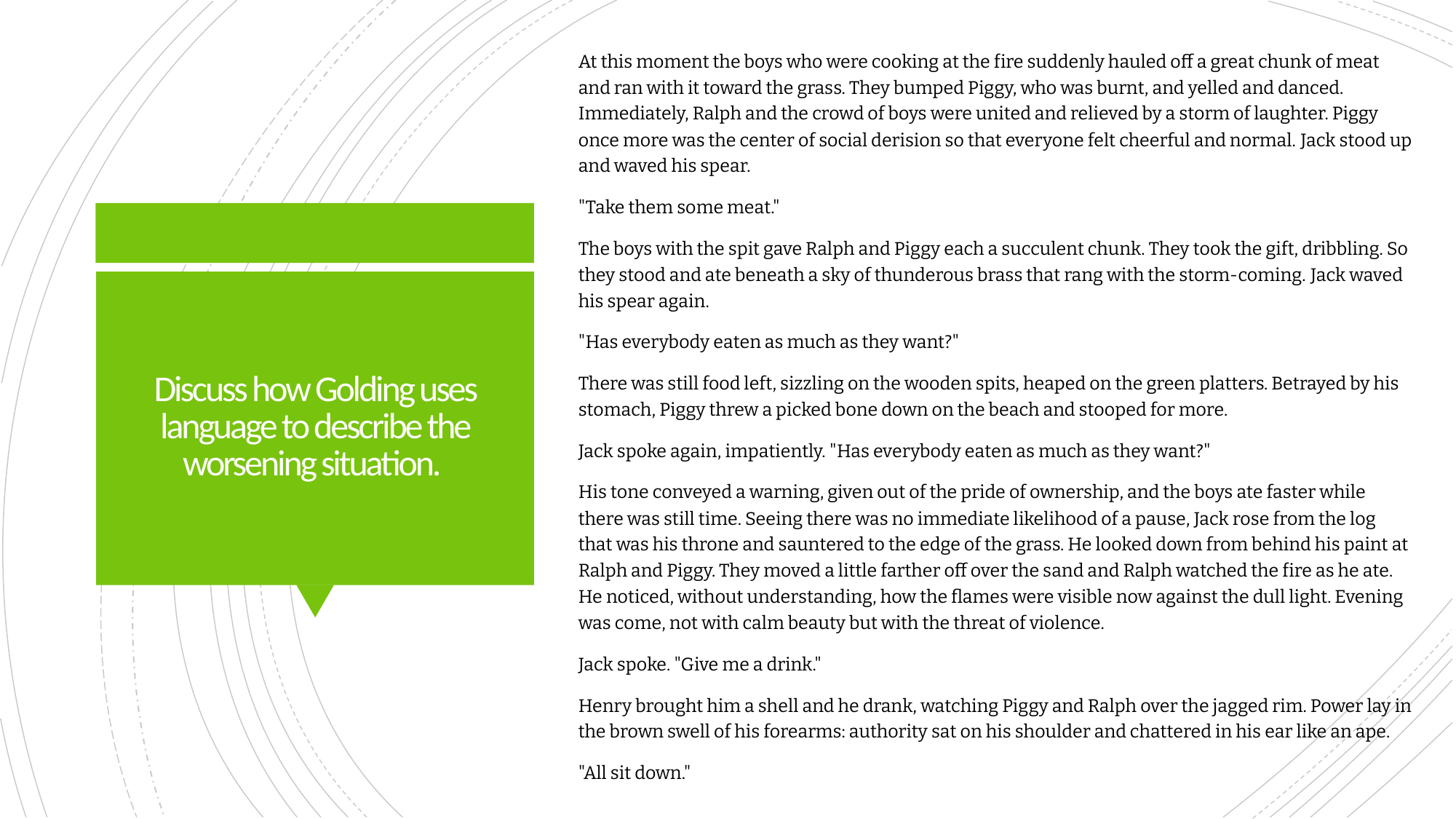

At this moment the boys who were cooking at the fire suddenly hauled off a great chunk of meat and ran with it toward the grass. They bumped Piggy, who was burnt, and yelled and danced. Immediately, Ralph and the crowd of boys were united and relieved by a storm of laughter. Piggy once more was the center of social derision so that everyone felt cheerful and normal. Jack stood up and waved his spear.
"Take them some meat."
The boys with the spit gave Ralph and Piggy each a succulent chunk. They took the gift, dribbling. So they stood and ate beneath a sky of thunderous brass that rang with the storm-coming. Jack waved his spear again.
"Has everybody eaten as much as they want?"
There was still food left, sizzling on the wooden spits, heaped on the green platters. Betrayed by his stomach, Piggy threw a picked bone down on the beach and stooped for more.
Jack spoke again, impatiently. "Has everybody eaten as much as they want?"
His tone conveyed a warning, given out of the pride of ownership, and the boys ate faster while there was still time. Seeing there was no immediate likelihood of a pause, Jack rose from the log that was his throne and sauntered to the edge of the grass. He looked down from behind his paint at Ralph and Piggy. They moved a little farther off over the sand and Ralph watched the fire as he ate. He noticed, without understanding, how the flames were visible now against the dull light. Evening was come, not with calm beauty but with the threat of violence.
Jack spoke. "Give me a drink."
Henry brought him a shell and he drank, watching Piggy and Ralph over the jagged rim. Power lay in the brown swell of his forearms: authority sat on his shoulder and chattered in his ear like an ape.
"All sit down."

# Discuss how Golding uses language to describe the worsening situation.